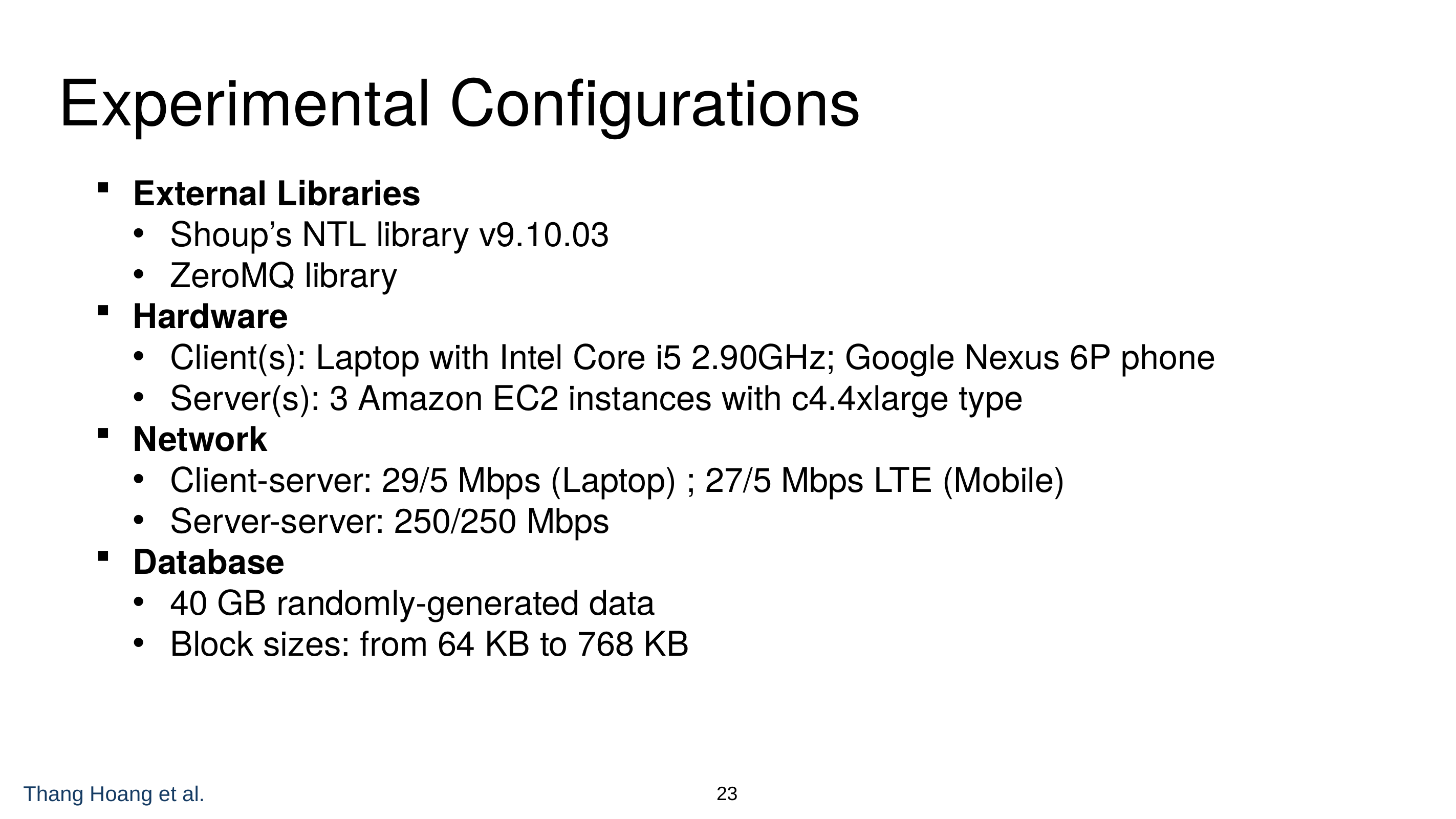

# Experimental Configurations
External Libraries
Shoup’s NTL library v9.10.03
ZeroMQ library
Hardware
Client(s): Laptop with Intel Core i5 2.90GHz; Google Nexus 6P phone
Server(s): 3 Amazon EC2 instances with c4.4xlarge type
Network
Client-server: 29/5 Mbps (Laptop) ; 27/5 Mbps LTE (Mobile)
Server-server: 250/250 Mbps
Database
40 GB randomly-generated data
Block sizes: from 64 KB to 768 KB

23